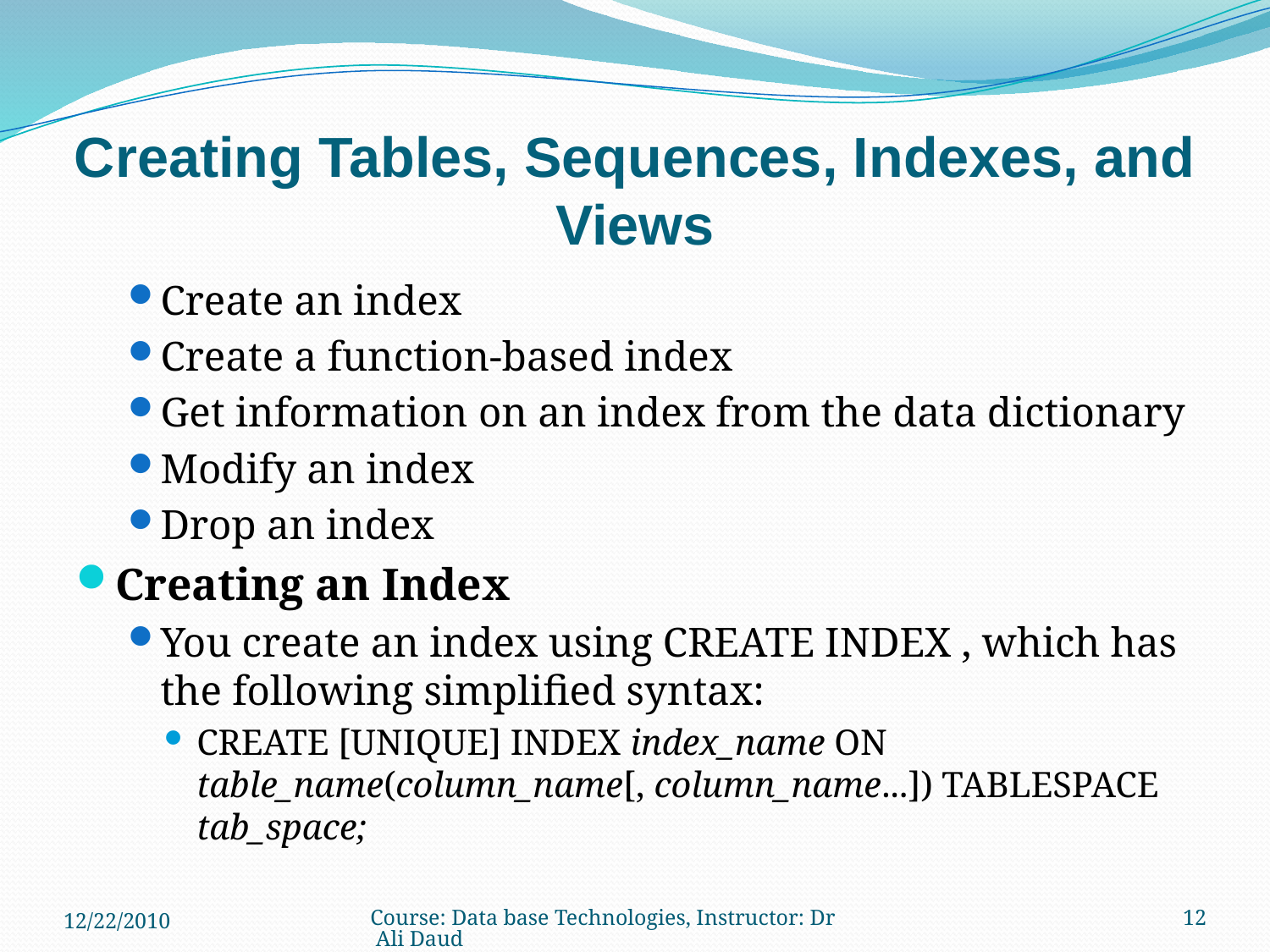

# Creating Tables, Sequences, Indexes, and Views
Create an index
Create a function-based index
Get information on an index from the data dictionary
Modify an index
Drop an index
Creating an Index
You create an index using CREATE INDEX , which has the following simplified syntax:
CREATE [UNIQUE] INDEX index_name ON table_name(column_name[, column_name...]) TABLESPACE tab_space;
12/22/2010
Course: Data base Technologies, Instructor: Dr Ali Daud
12